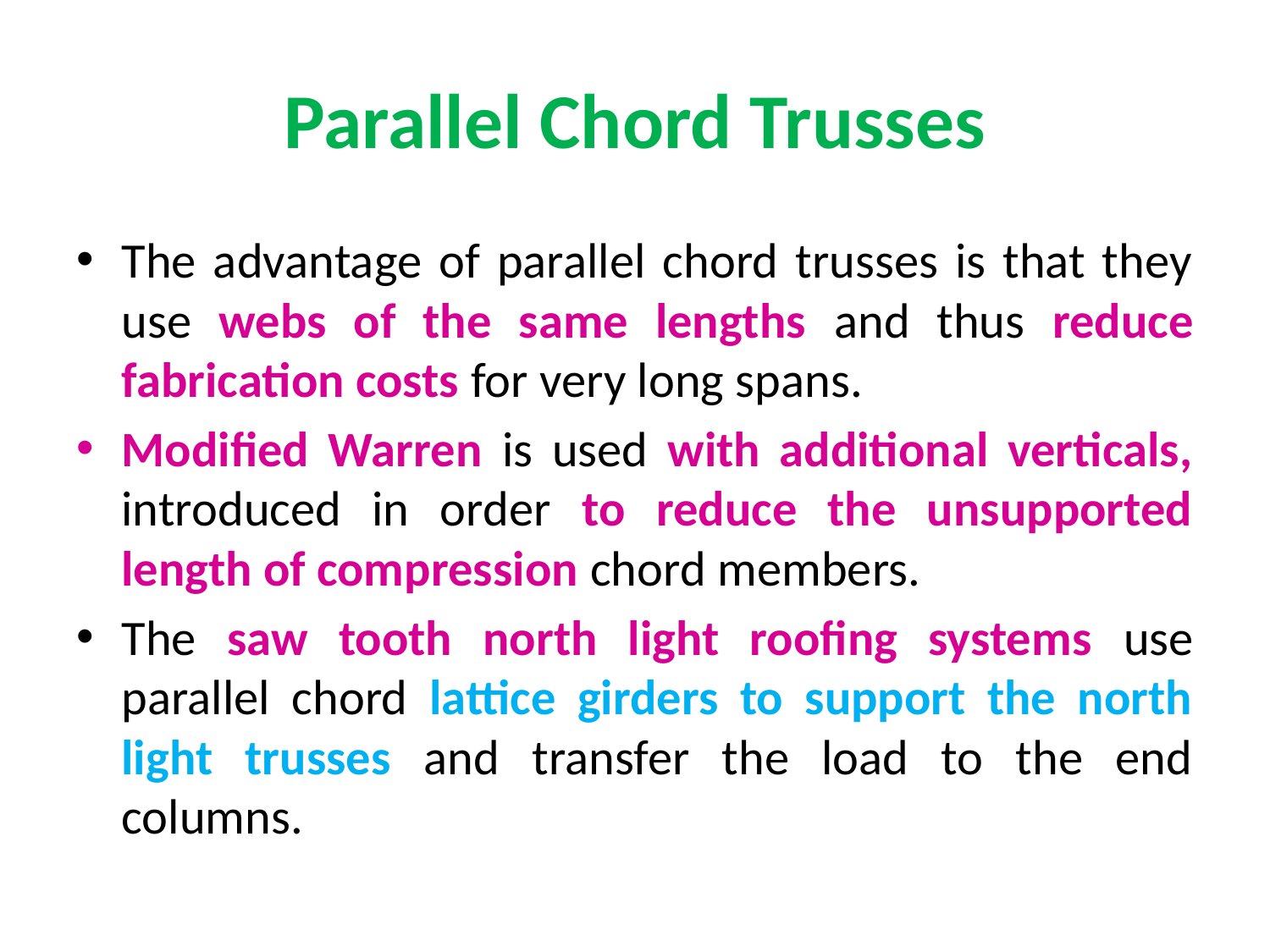

# Parallel Chord Trusses
The advantage of parallel chord trusses is that they use webs of the same lengths and thus reduce fabrication costs for very long spans.
Modified Warren is used with additional verticals, introduced in order to reduce the unsupported length of compression chord members.
The saw tooth north light roofing systems use parallel chord lattice girders to support the north light trusses and transfer the load to the end columns.